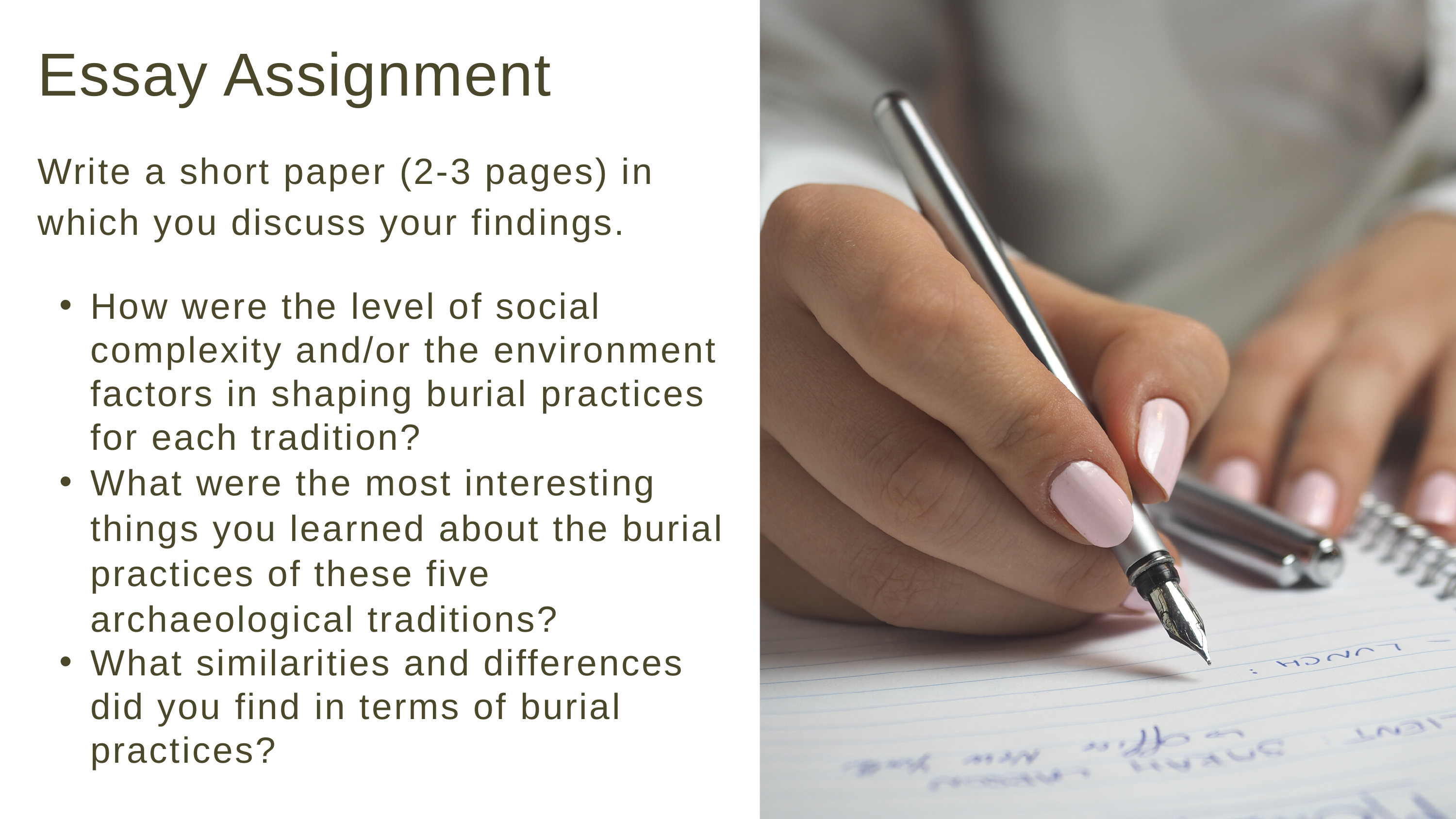

Essay Assignment
Write a short paper (2-3 pages) in which you discuss your findings.
How were the level of social complexity and/or the environment factors in shaping burial practices for each tradition?
What were the most interesting things you learned about the burial practices of these five archaeological traditions?
What similarities and differences did you find in terms of burial practices?